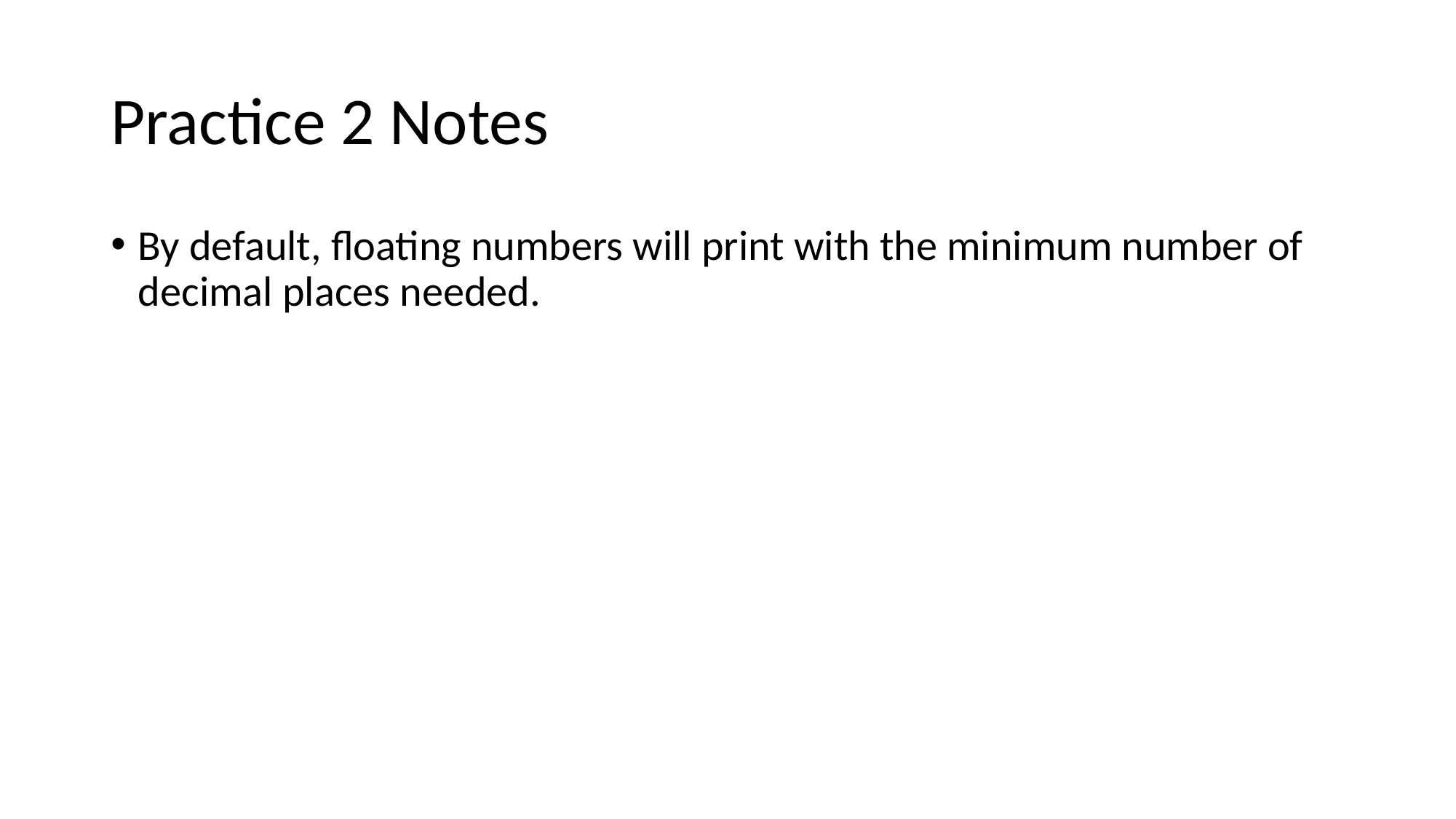

# Practice 2 Notes
By default, floating numbers will print with the minimum number of decimal places needed.